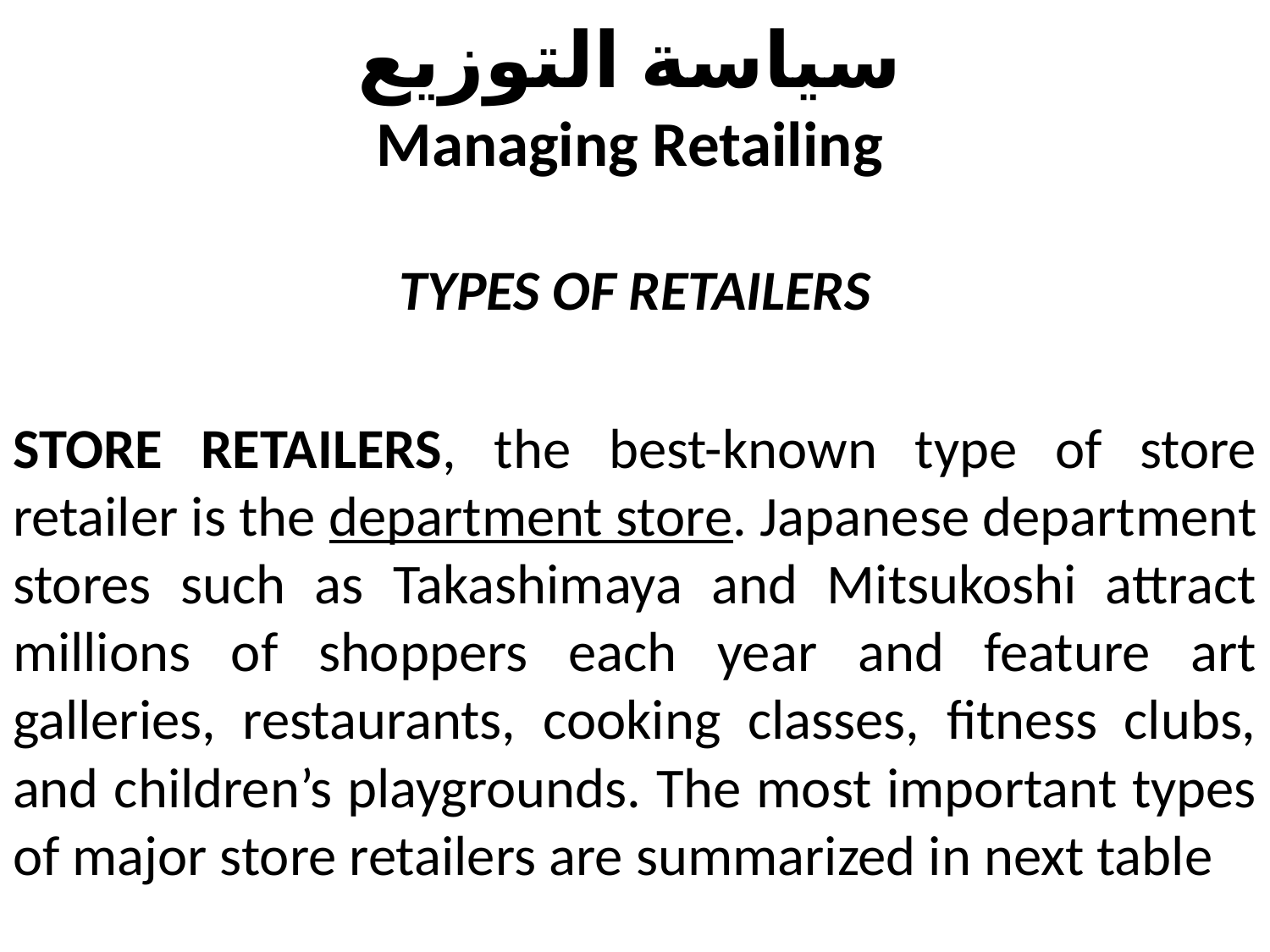

# سياسة التوزيع Managing Retailing

TYPES OF RETAILERS

STORE RETAILERS, the best-known type of store retailer is the department store. Japanese department stores such as Takashimaya and Mitsukoshi attract millions of shoppers each year and feature art galleries, restaurants, cooking classes, fitness clubs, and children’s playgrounds. The most important types of major store retailers are summarized in next table